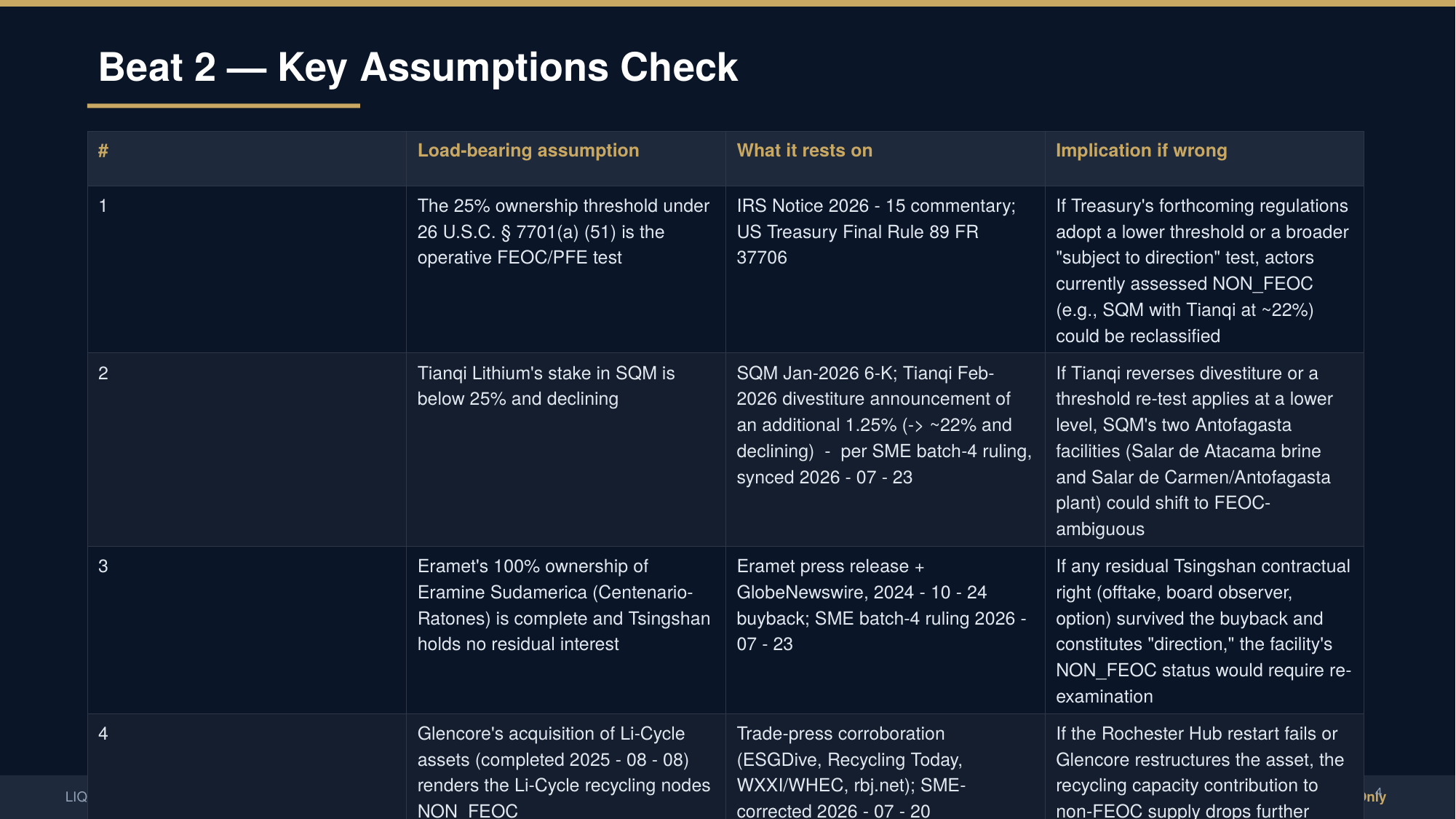

Beat 2 — Key Assumptions Check

| # | Load-bearing assumption | What it rests on | Implication if wrong |
| --- | --- | --- | --- |
| 1 | The 25% ownership threshold under 26 U.S.C. § 7701(a) (51) is the operative FEOC/PFE test | IRS Notice 2026 - 15 commentary; US Treasury Final Rule 89 FR 37706 | If Treasury's forthcoming regulations adopt a lower threshold or a broader "subject to direction" test, actors currently assessed NON\_FEOC (e.g., SQM with Tianqi at ~22%) could be reclassified |
| 2 | Tianqi Lithium's stake in SQM is below 25% and declining | SQM Jan-2026 6-K; Tianqi Feb-2026 divestiture announcement of an additional 1.25% (-> ~22% and declining) - per SME batch-4 ruling, synced 2026 - 07 - 23 | If Tianqi reverses divestiture or a threshold re-test applies at a lower level, SQM's two Antofagasta facilities (Salar de Atacama brine and Salar de Carmen/Antofagasta plant) could shift to FEOC-ambiguous |
| 3 | Eramet's 100% ownership of Eramine Sudamerica (Centenario-Ratones) is complete and Tsingshan holds no residual interest | Eramet press release + GlobeNewswire, 2024 - 10 - 24 buyback; SME batch-4 ruling 2026 - 07 - 23 | If any residual Tsingshan contractual right (offtake, board observer, option) survived the buyback and constitutes "direction," the facility's NON\_FEOC status would require re-examination |
| 4 | Glencore's acquisition of Li-Cycle assets (completed 2025 - 08 - 08) renders the Li-Cycle recycling nodes NON\_FEOC | Trade-press corroboration (ESGDive, Recycling Today, WXXI/WHEC, rbj.net); SME-corrected 2026 - 07 - 20 | If the Rochester Hub restart fails or Glencore restructures the asset, the recycling capacity contribution to non-FEOC supply drops further |
| 5 | The MACR safe-harbor thresholds (governing supply-chain material assistance from PFEs) will be set at levels that allow current non-FEOC operators to continue qualifying | IRS Notice 2026 - 15 - defers definitive thresholds to forthcoming regulations | If MACR thresholds are set tightly, even non-FEOC operators sourcing Chinese-processed intermediates (e.g., lithium carbonate converted in China before export) could face credit disqualification |
| 6 | Capacity shares in our data represent a reasonable directional proxy for supply-chain exposure | Computed rollup over 14 jurisdictions; multiple facility figures are MEDIUM-confidence USGS-derived estimates | If Chinese-operated refining capacity is materially larger than our data captures (a known gap - refining concentration is explicitly noted as higher than mine-production concentration), FEOC exposure at the processing stage is understated |
4